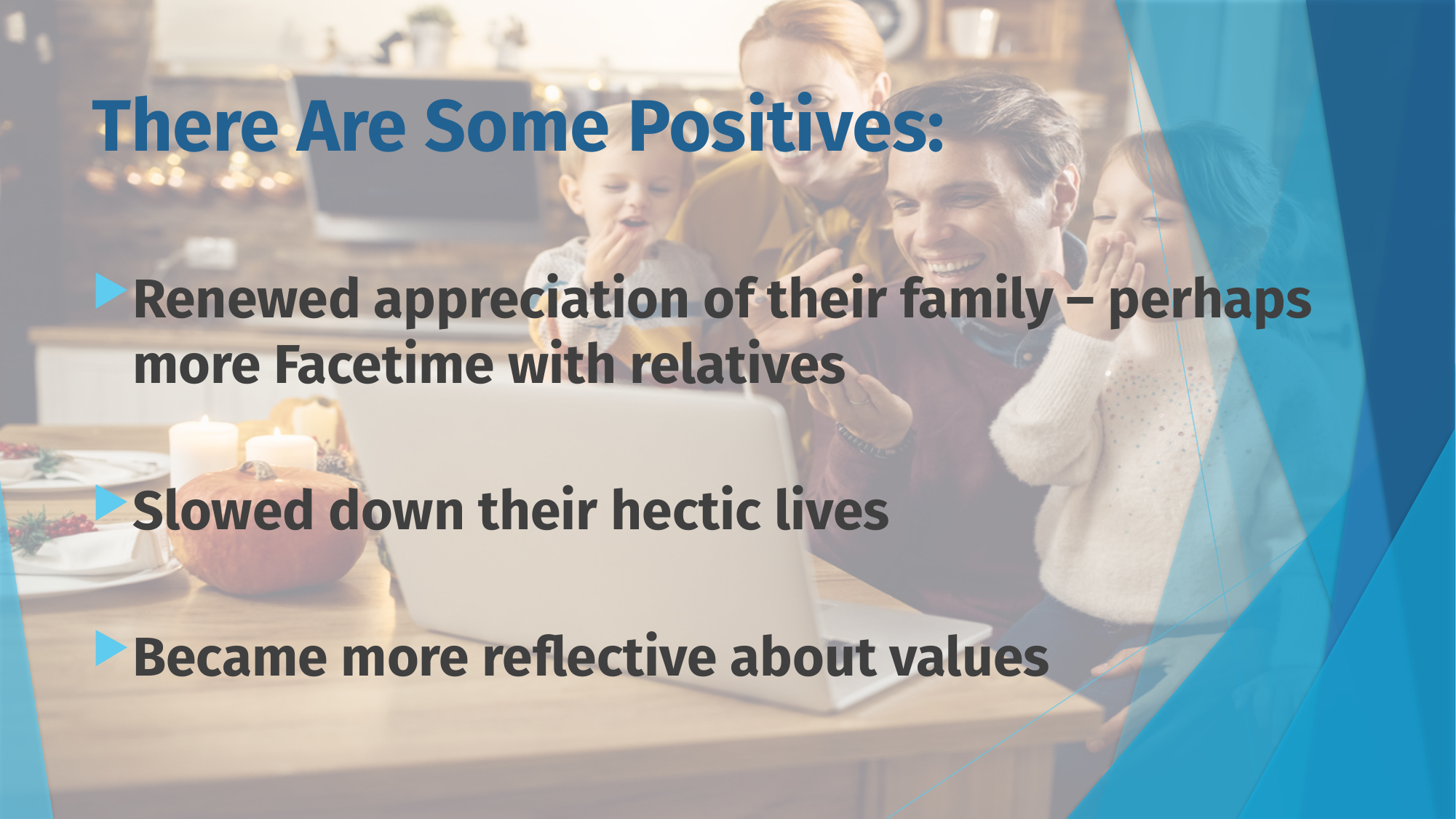

# There Are Some Positives:
Renewed appreciation of their family – perhaps more Facetime with relatives
Slowed down their hectic lives
Became more reflective about values

23